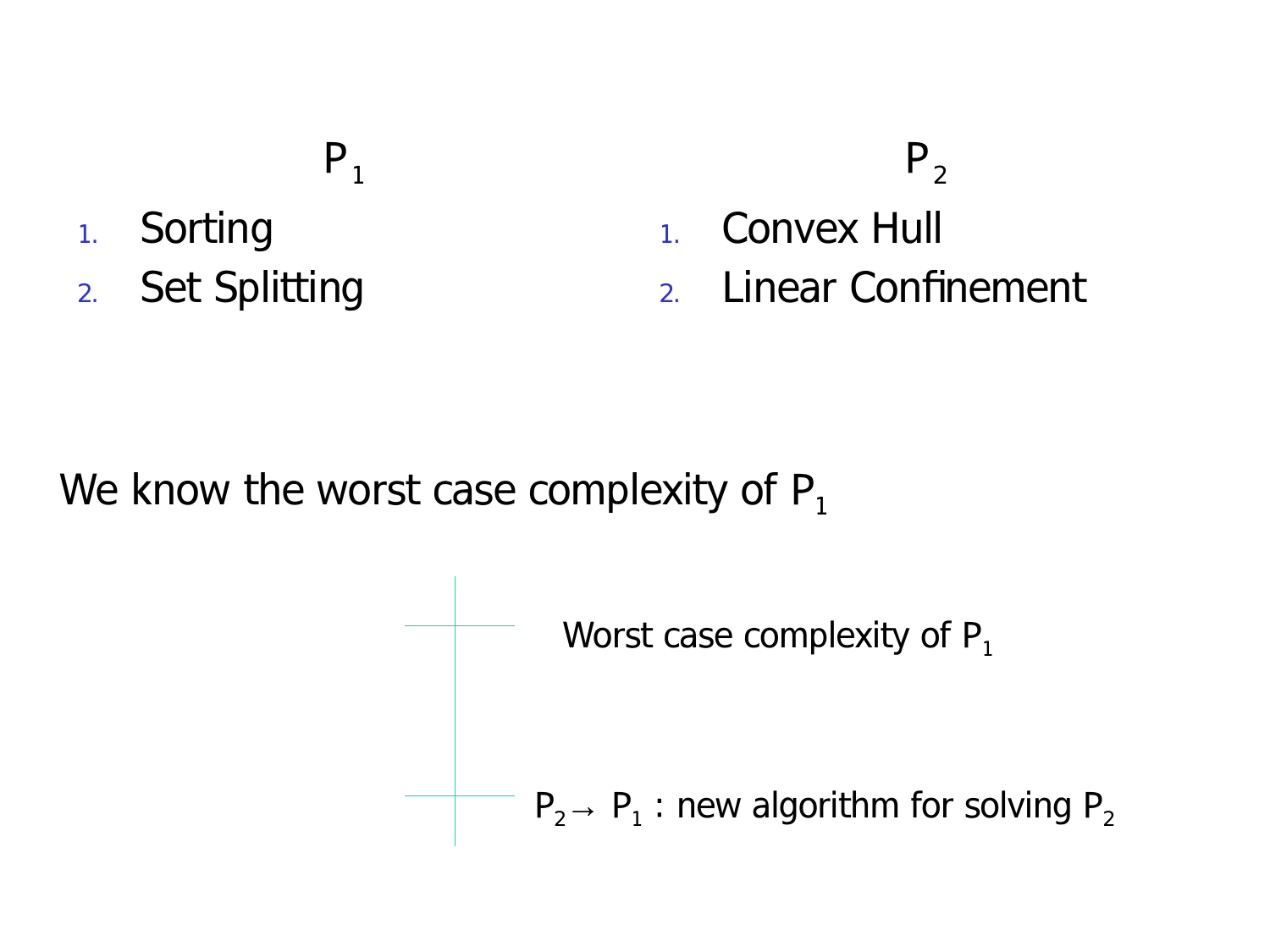

P1
P2
Sorting
Set Splitting
Convex Hull
Linear Confinement
We know the worst case complexity of P1
Worst case complexity of P1
P2→ P1 : new algorithm for solving P2